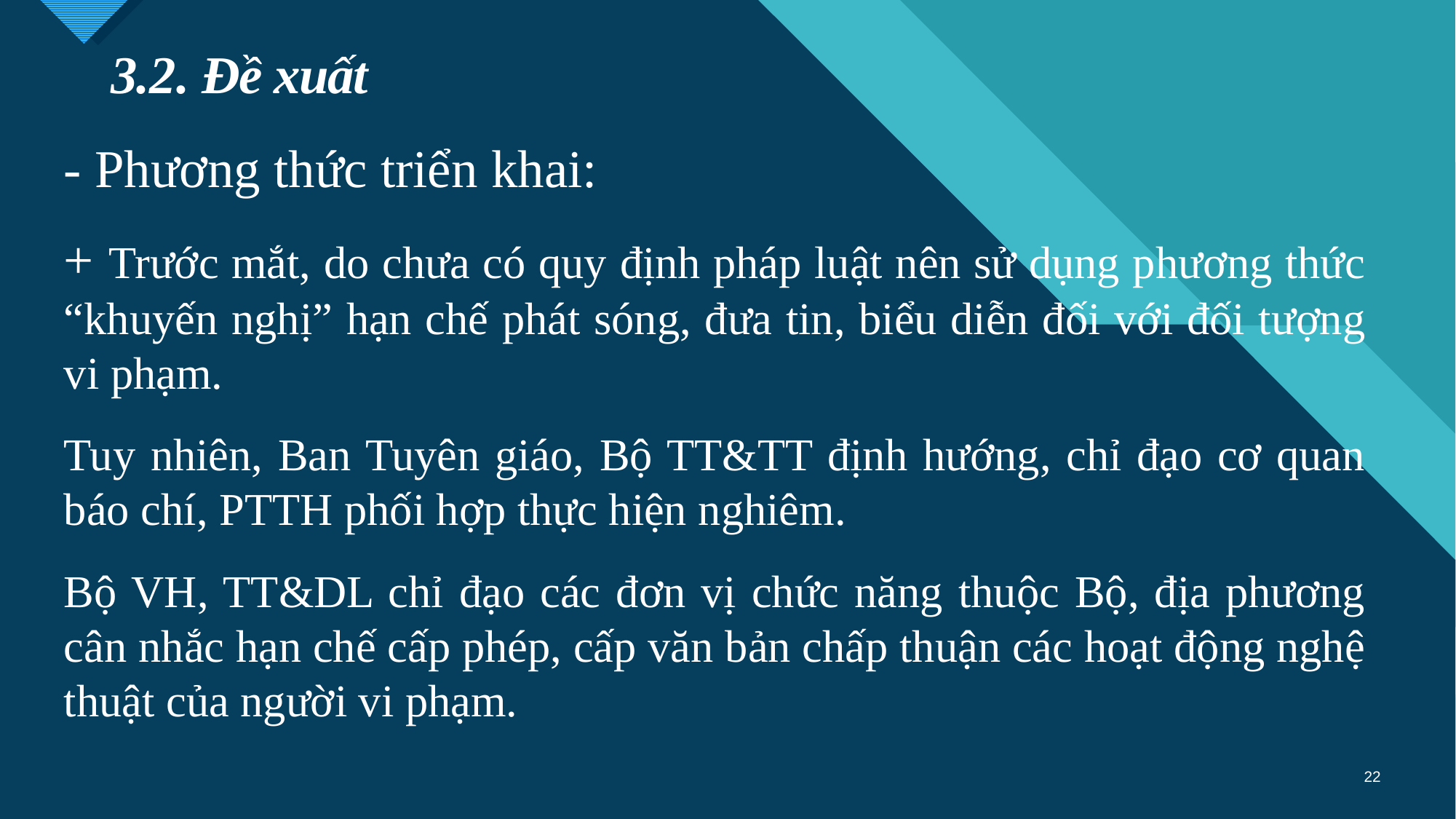

# 3.2. Đề xuất
- Phương thức triển khai:
+ Trước mắt, do chưa có quy định pháp luật nên sử dụng phương thức “khuyến nghị” hạn chế phát sóng, đưa tin, biểu diễn đối với đối tượng vi phạm.
Tuy nhiên, Ban Tuyên giáo, Bộ TT&TT định hướng, chỉ đạo cơ quan báo chí, PTTH phối hợp thực hiện nghiêm.
Bộ VH, TT&DL chỉ đạo các đơn vị chức năng thuộc Bộ, địa phương cân nhắc hạn chế cấp phép, cấp văn bản chấp thuận các hoạt động nghệ thuật của người vi phạm.

22